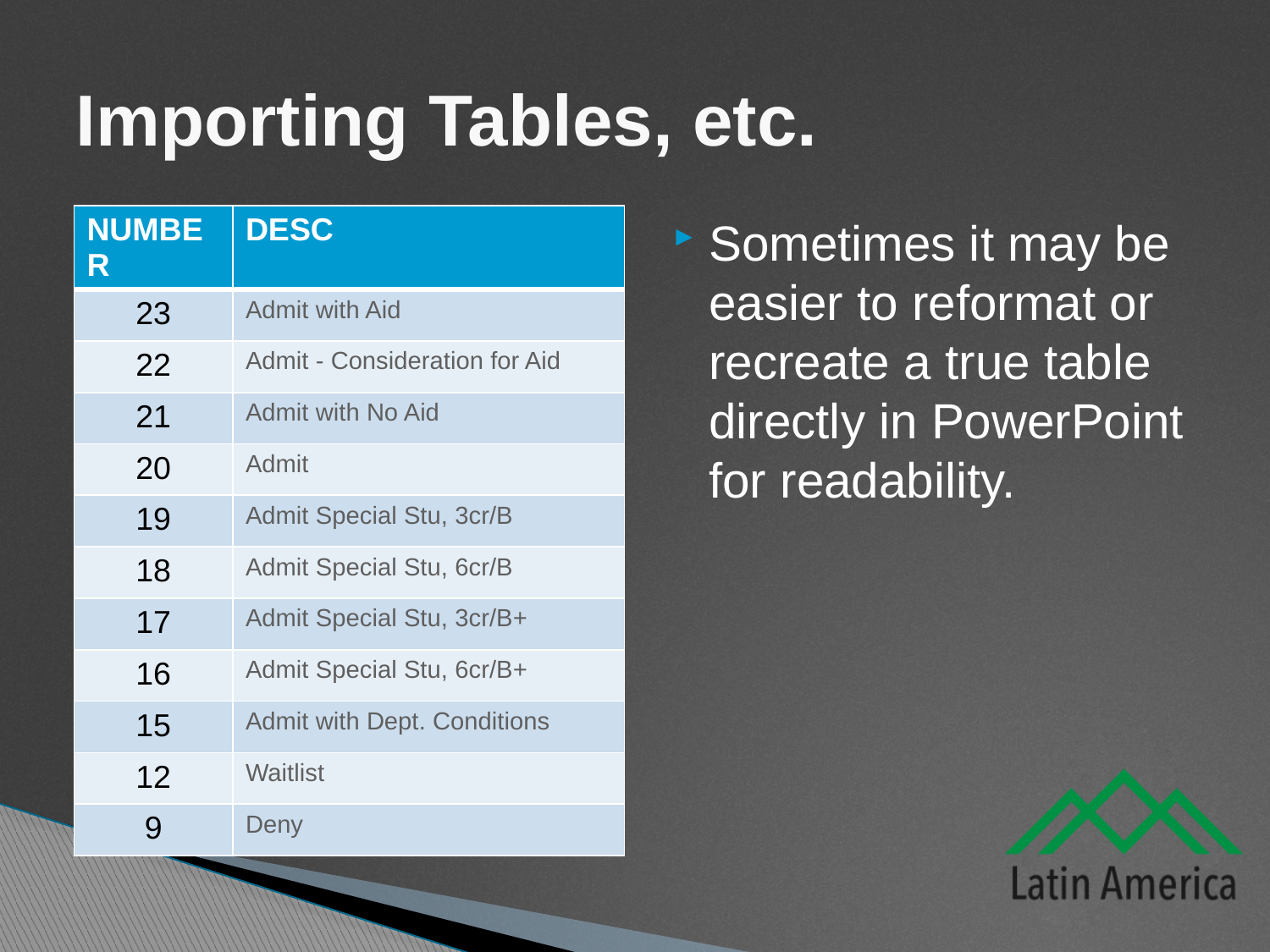

# Importing Tables, etc.
| NUMBER | DESC |
| --- | --- |
| 23 | Admit with Aid |
| 22 | Admit - Consideration for Aid |
| 21 | Admit with No Aid |
| 20 | Admit |
| 19 | Admit Special Stu, 3cr/B |
| 18 | Admit Special Stu, 6cr/B |
| 17 | Admit Special Stu, 3cr/B+ |
| 16 | Admit Special Stu, 6cr/B+ |
| 15 | Admit with Dept. Conditions |
| 12 | Waitlist |
| 9 | Deny |
Sometimes it may be easier to reformat or recreate a true table directly in PowerPoint for readability.